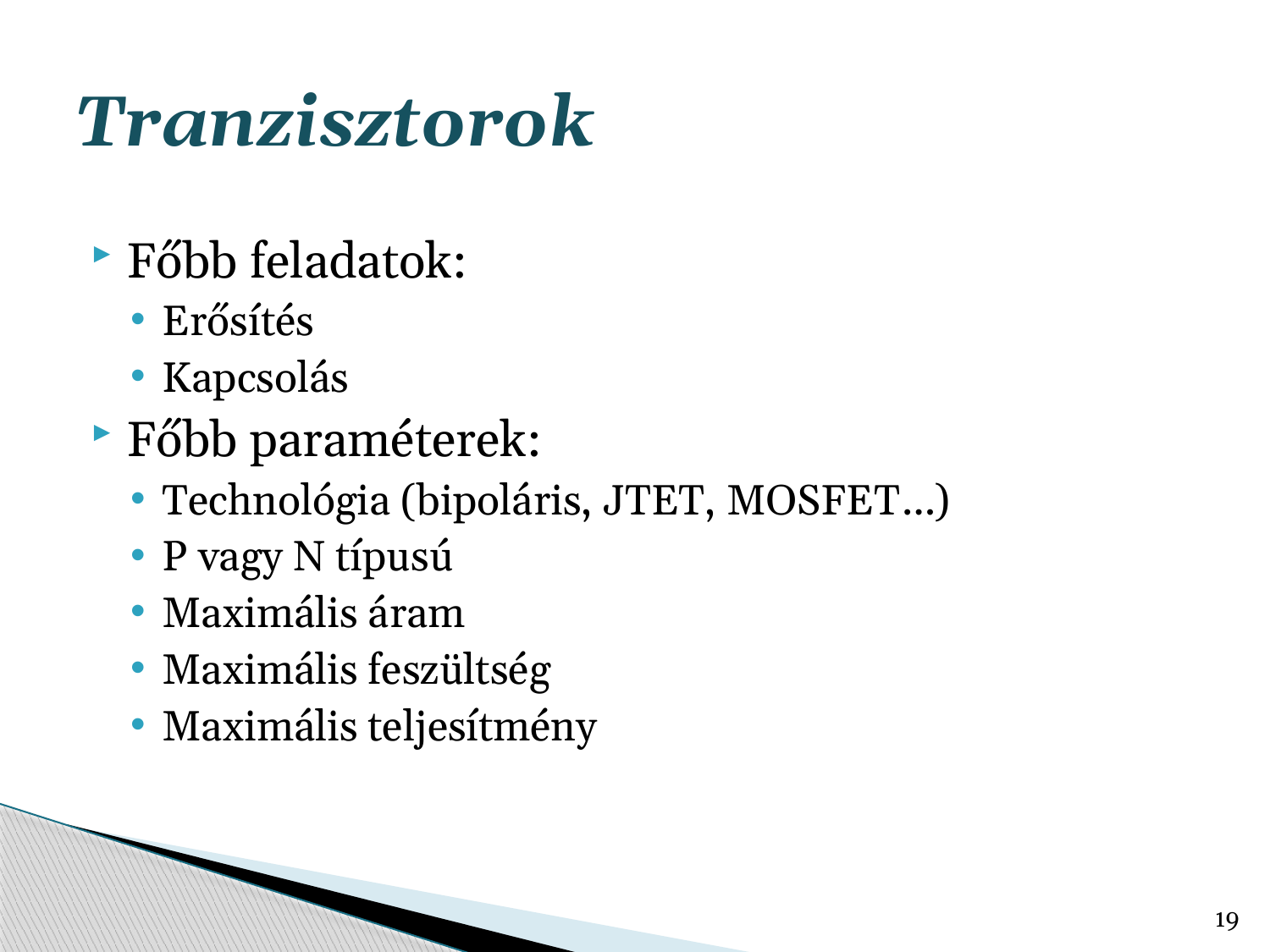

# Tranzisztorok
Főbb feladatok:
Erősítés
Kapcsolás
Főbb paraméterek:
Technológia (bipoláris, JTET, MOSFET…)
P vagy N típusú
Maximális áram
Maximális feszültség
Maximális teljesítmény
19